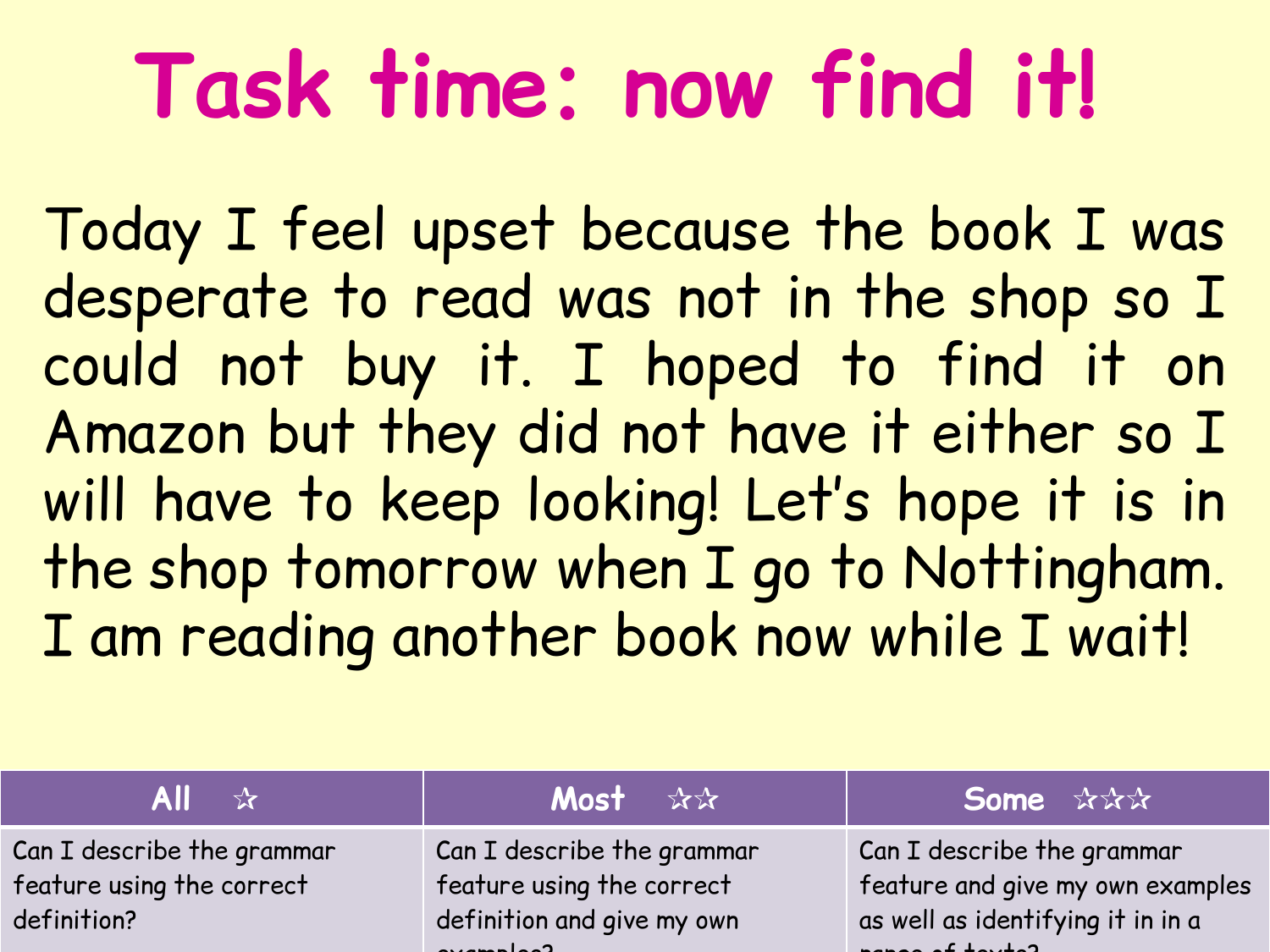

# Task time: now find it!
Today I feel upset because the book I was desperate to read was not in the shop so I could not buy it. I hoped to find it on Amazon but they did not have it either so I will have to keep looking! Let’s hope it is in the shop tomorrow when I go to Nottingham. I am reading another book now while I wait!
| All ✰ | Most ✰✰ | Some ✰✰✰ |
| --- | --- | --- |
| Can I describe the grammar feature using the correct definition? | Can I describe the grammar feature using the correct definition and give my own examples? | Can I describe the grammar feature and give my own examples as well as identifying it in in a range of texts? |